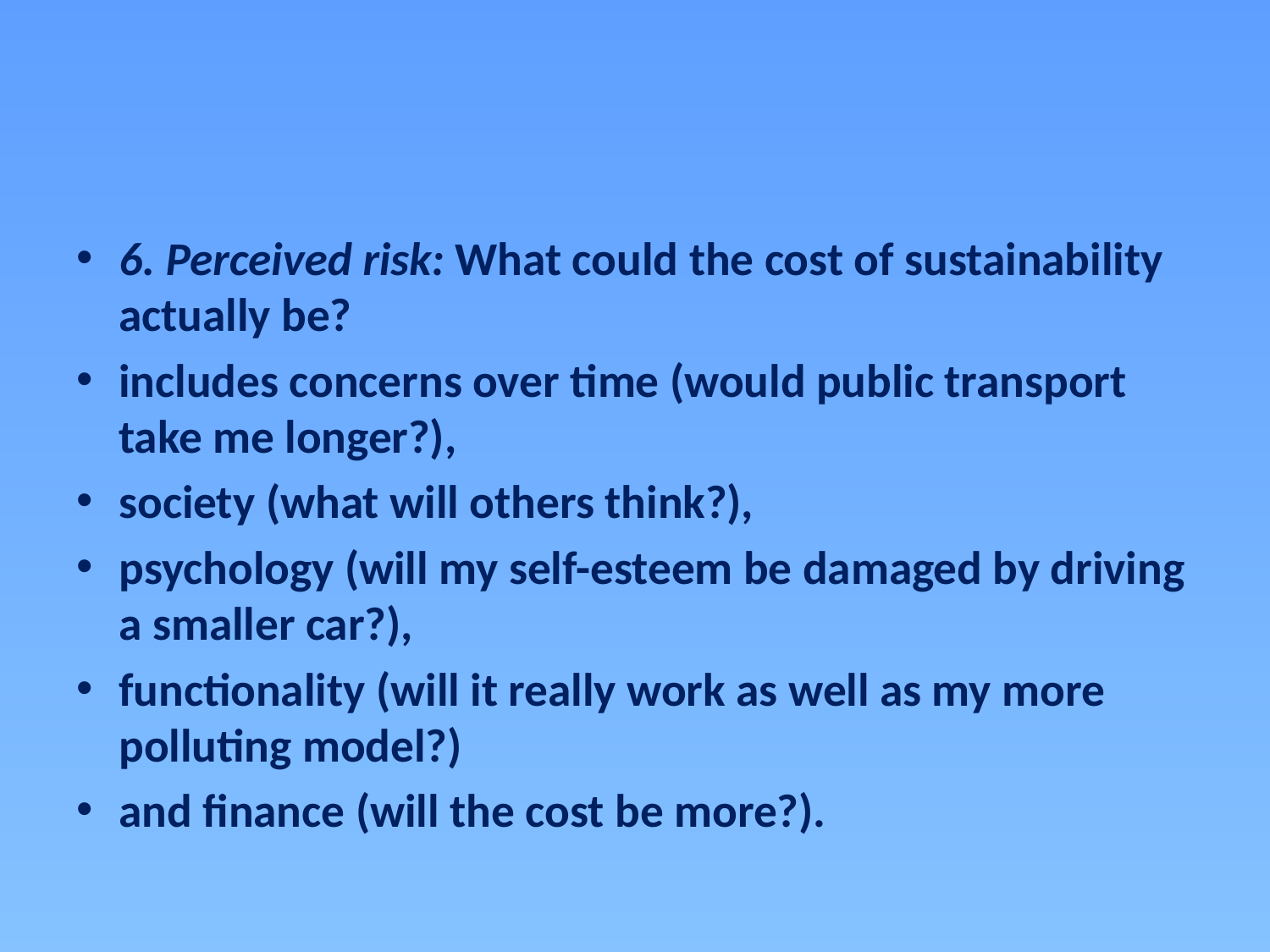

#
6. Perceived risk: What could the cost of sustainability actually be?
includes concerns over time (would public transport take me longer?),
society (what will others think?),
psychology (will my self-esteem be damaged by driving a smaller car?),
functionality (will it really work as well as my more polluting model?)
and finance (will the cost be more?).